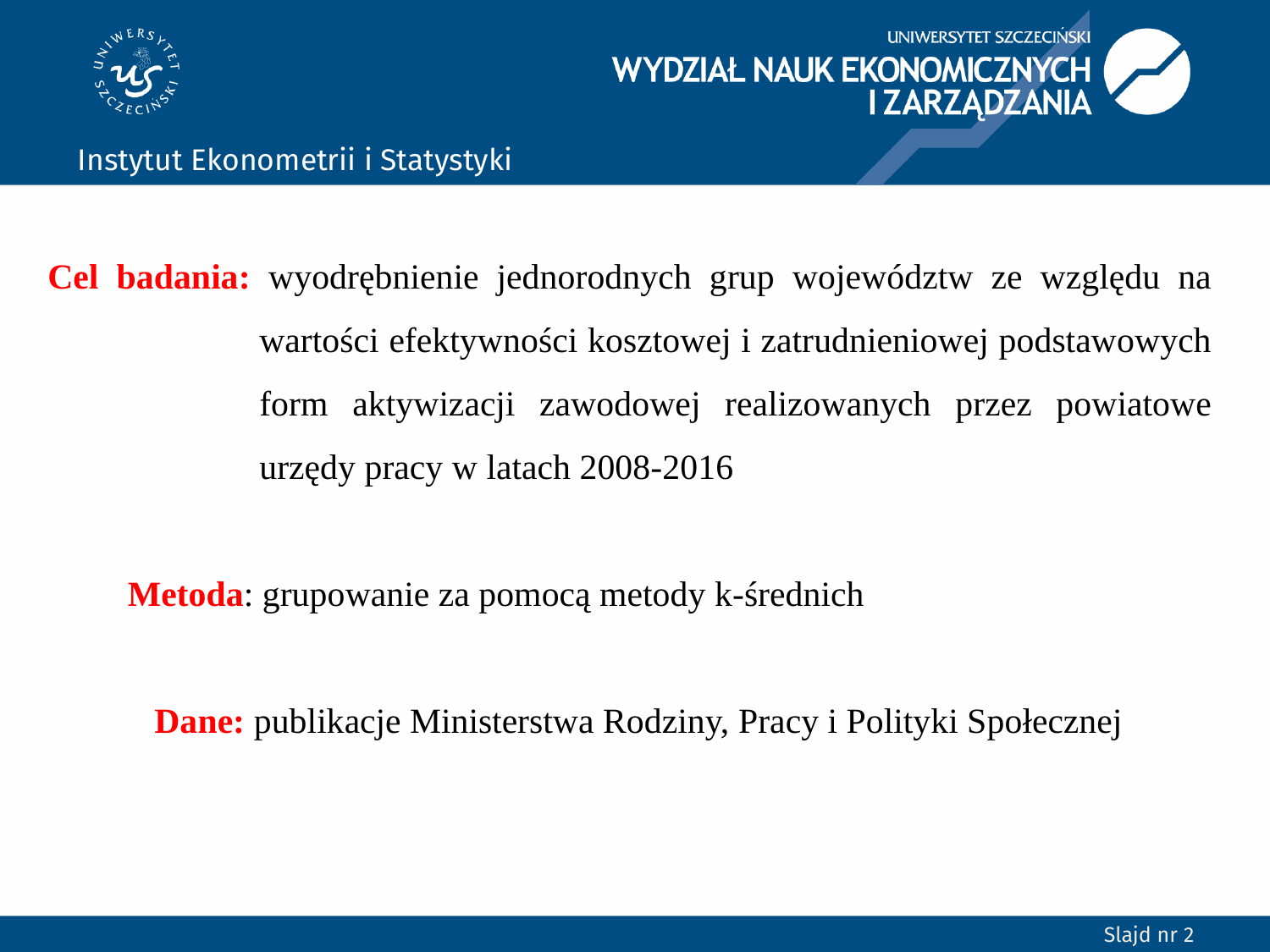

Cel badania: wyodrębnienie jednorodnych grup województw ze względu na wartości efektywności kosztowej i zatrudnieniowej podstawowych form aktywizacji zawodowej realizowanych przez powiatowe urzędy pracy w latach 2008-2016

         Metoda: grupowanie za pomocą metody k-średnich

            Dane: publikacje Ministerstwa Rodziny, Pracy i Polityki Społecznej